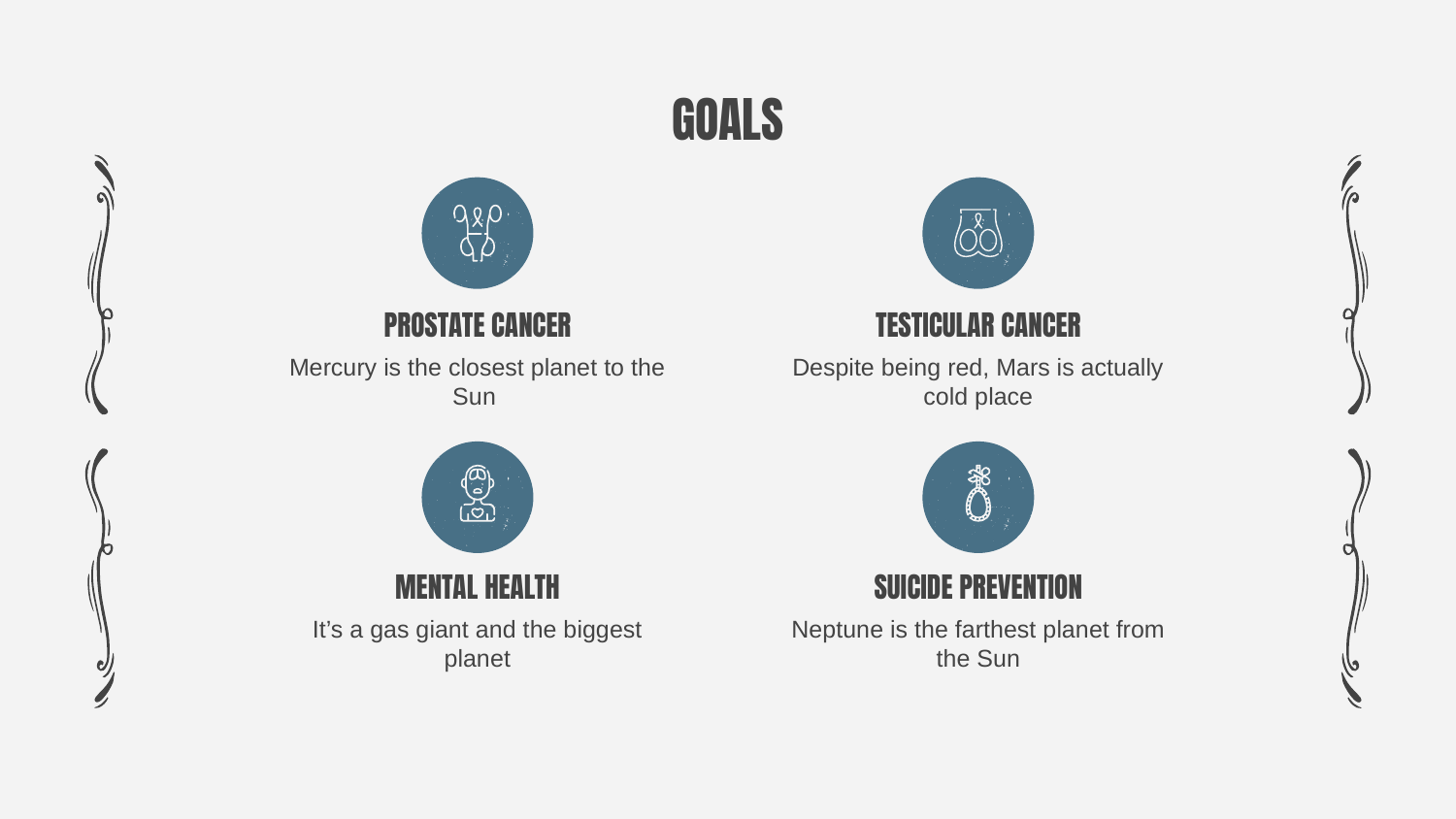

# GOALS

PROSTATE CANCER
TESTICULAR CANCER
Mercury is the closest planet to the Sun
Despite being red, Mars is actually cold place

MENTAL HEALTH
SUICIDE PREVENTION
It’s a gas giant and the biggest planet
Neptune is the farthest planet from the Sun